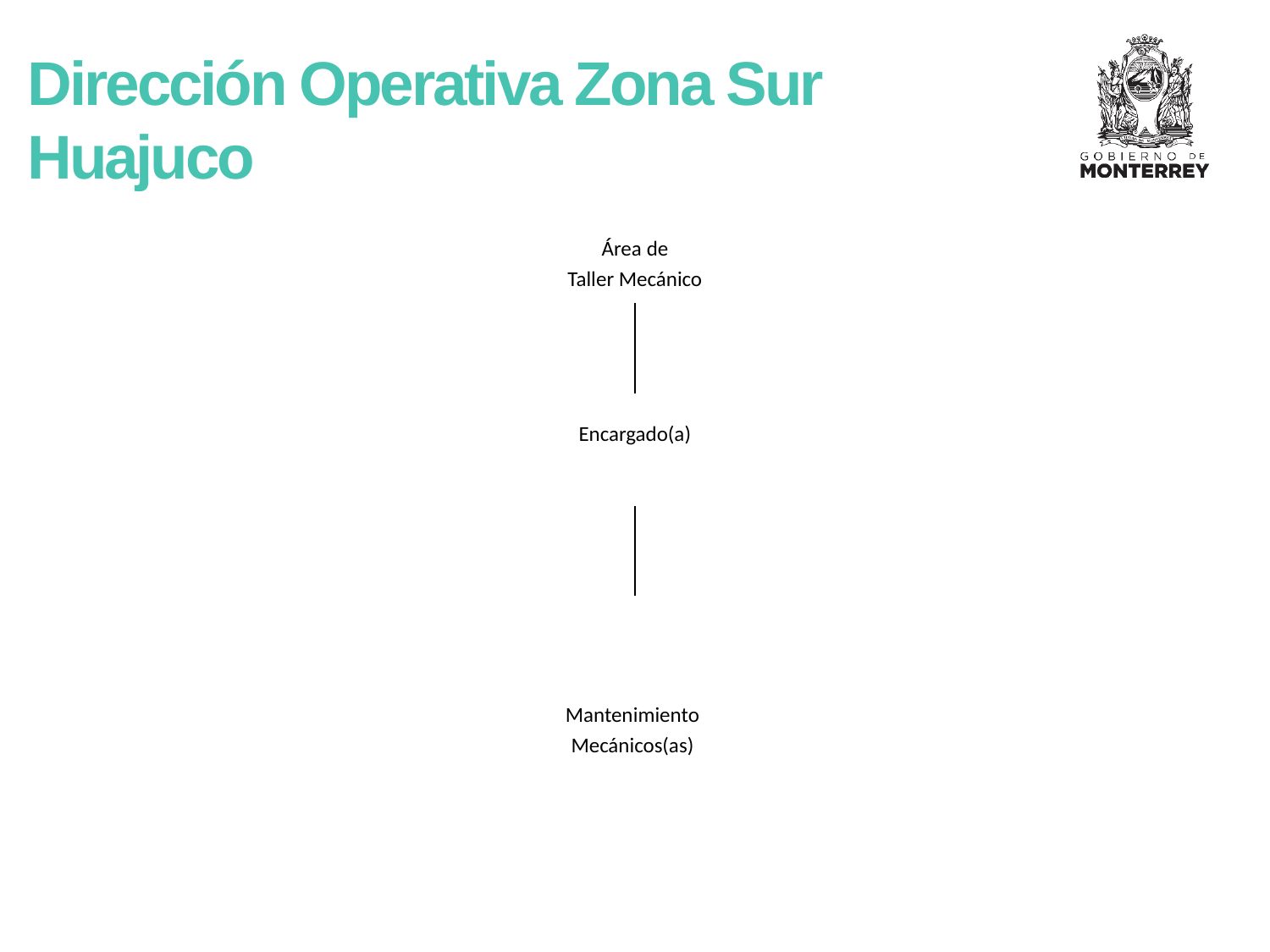

Dirección Operativa Zona Sur Huajuco
Área de
Taller Mecánico
Encargado(a)

Mantenimiento
Mecánicos(as)